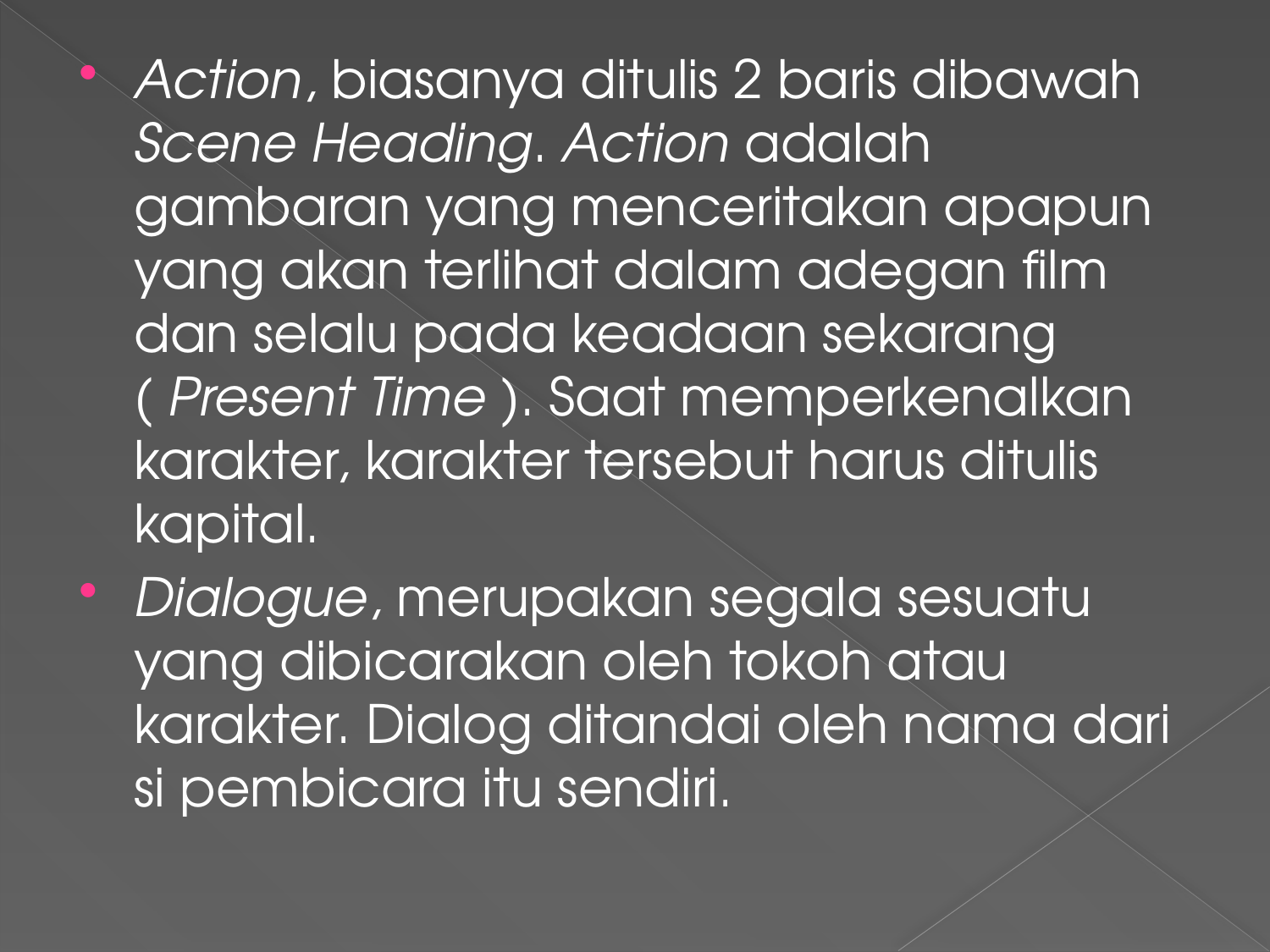

Action, biasanya ditulis 2 baris dibawah Scene Heading. Action adalah gambaran yang menceritakan apapun yang akan terlihat dalam adegan film dan selalu pada keadaan sekarang ( Present Time ). Saat memperkenalkan karakter, karakter tersebut harus ditulis kapital.
Dialogue, merupakan segala sesuatu yang dibicarakan oleh tokoh atau karakter. Dialog ditandai oleh nama dari si pembicara itu sendiri.